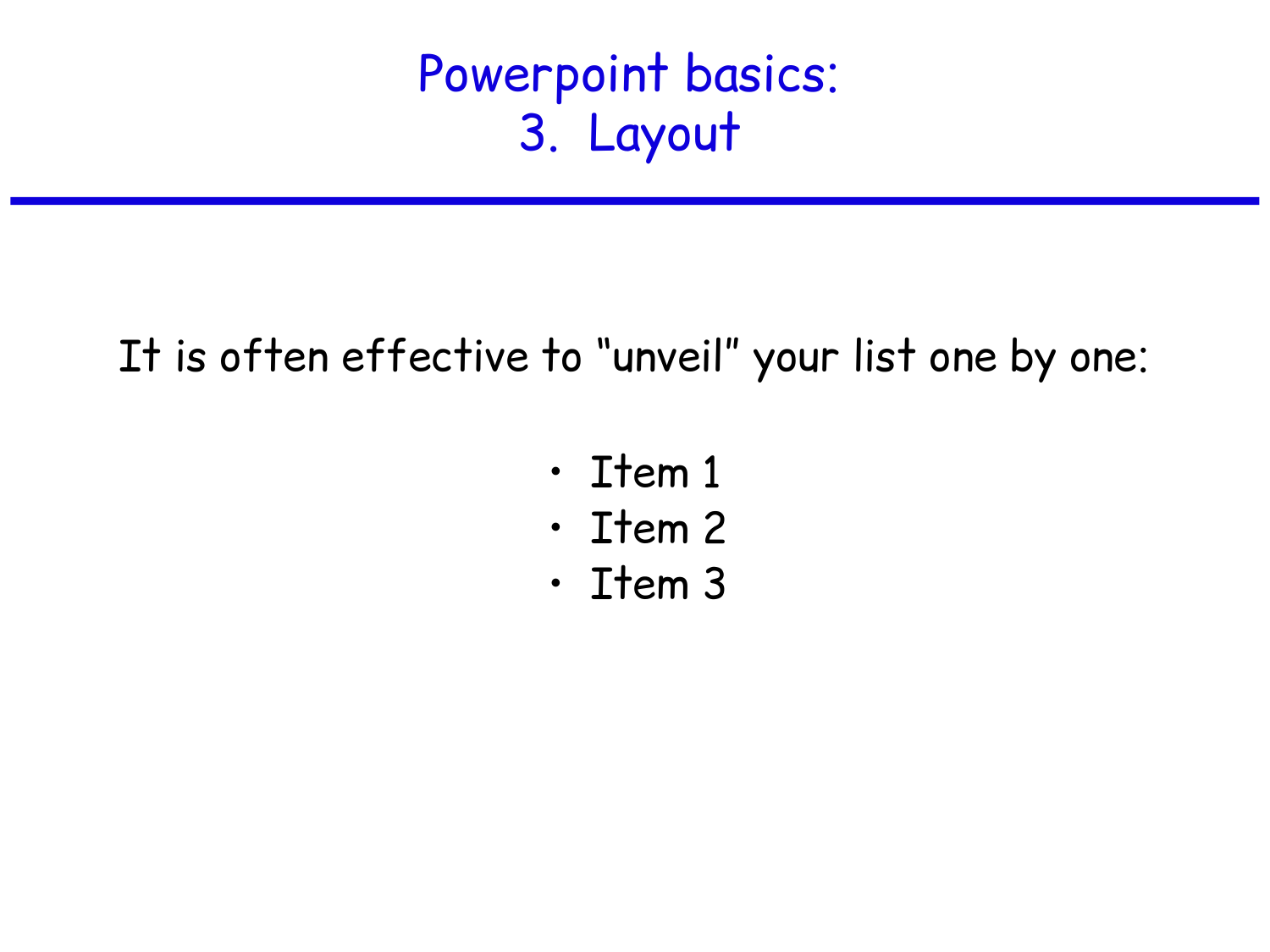

# Powerpoint basics: 3.  Layout

It is often effective to “unveil” your list one by one:
•  Item 1
•  Item 2
•  Item 3